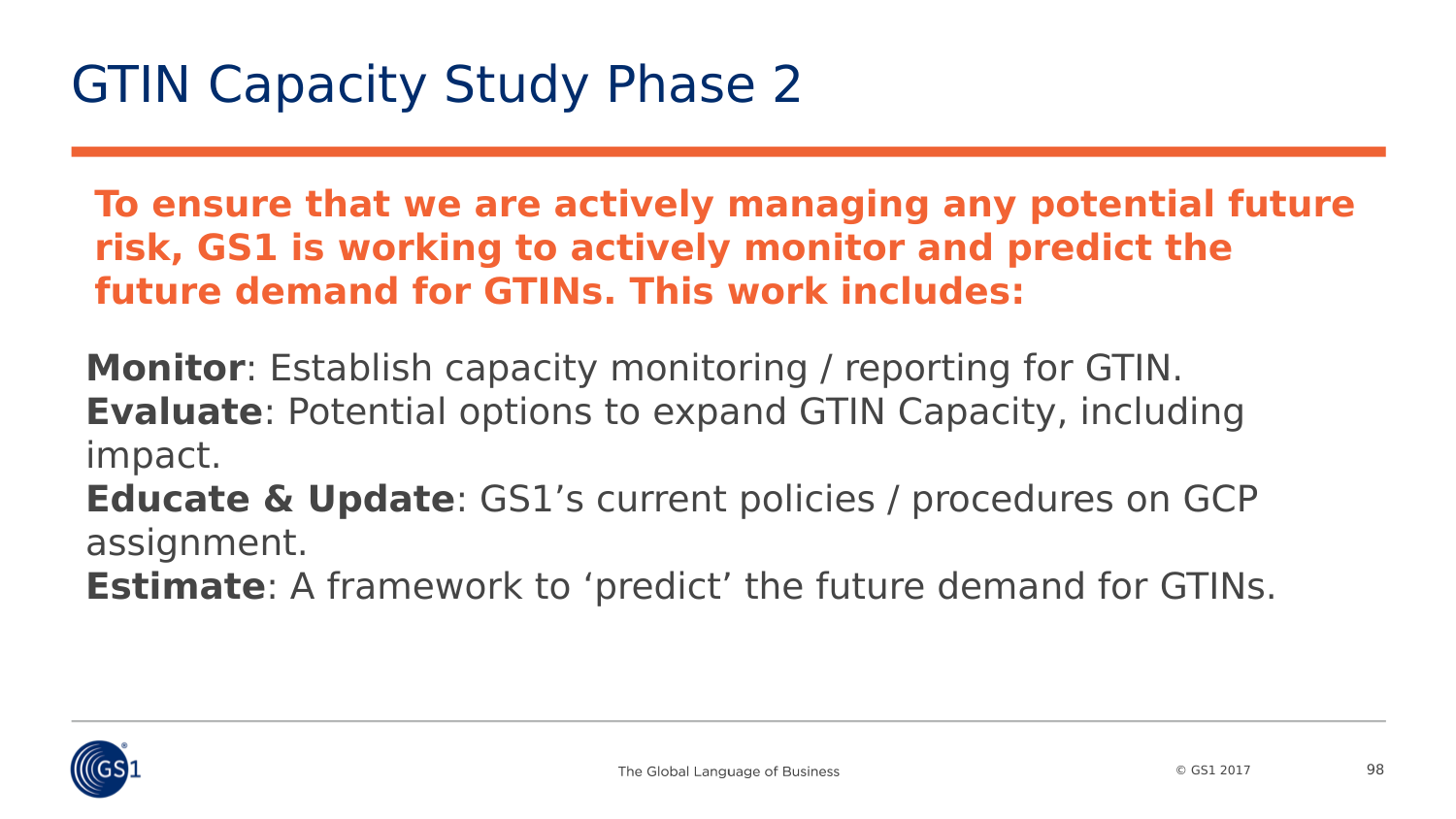

# GTIN Capacity Study Phase 2
To ensure that we are actively managing any potential future risk, GS1 is working to actively monitor and predict the future demand for GTINs. This work includes:

Monitor: Establish capacity monitoring / reporting for GTIN.
Evaluate: Potential options to expand GTIN Capacity, including impact.
Educate & Update: GS1’s current policies / procedures on GCP assignment.
Estimate: A framework to ‘predict’ the future demand for GTINs.

98